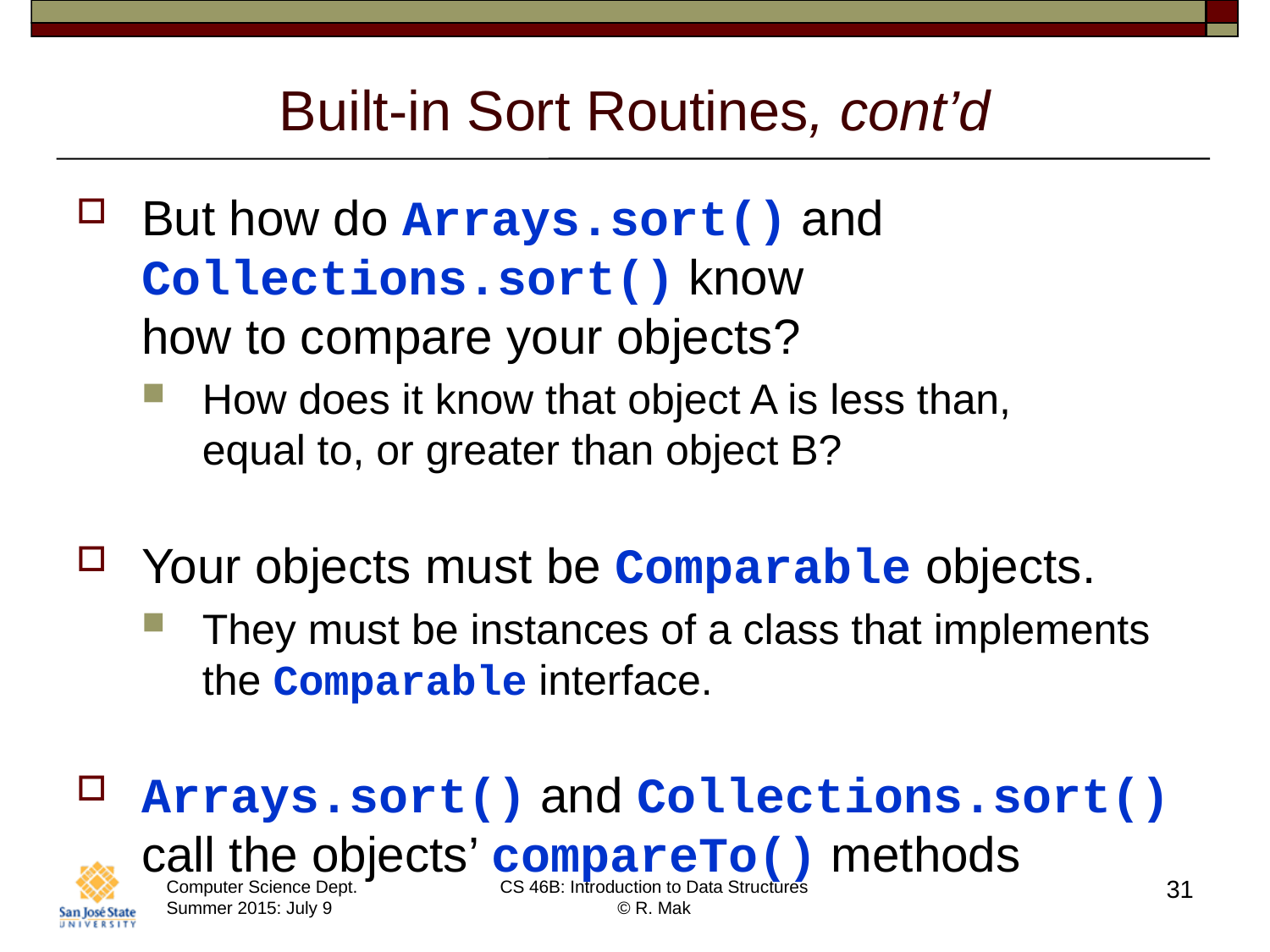

# Built-in Sort Routines, cont’d
But how do Arrays.sort() and Collections.sort() know
how to compare your objects?
How does it know that object A is less than,
equal to, or greater than object B?

Your objects must be Comparable objects.
They must be instances of a class that implements the Comparable interface.

Arrays.sort() and Collections.sort() call the objects’ compareTo() methods

31